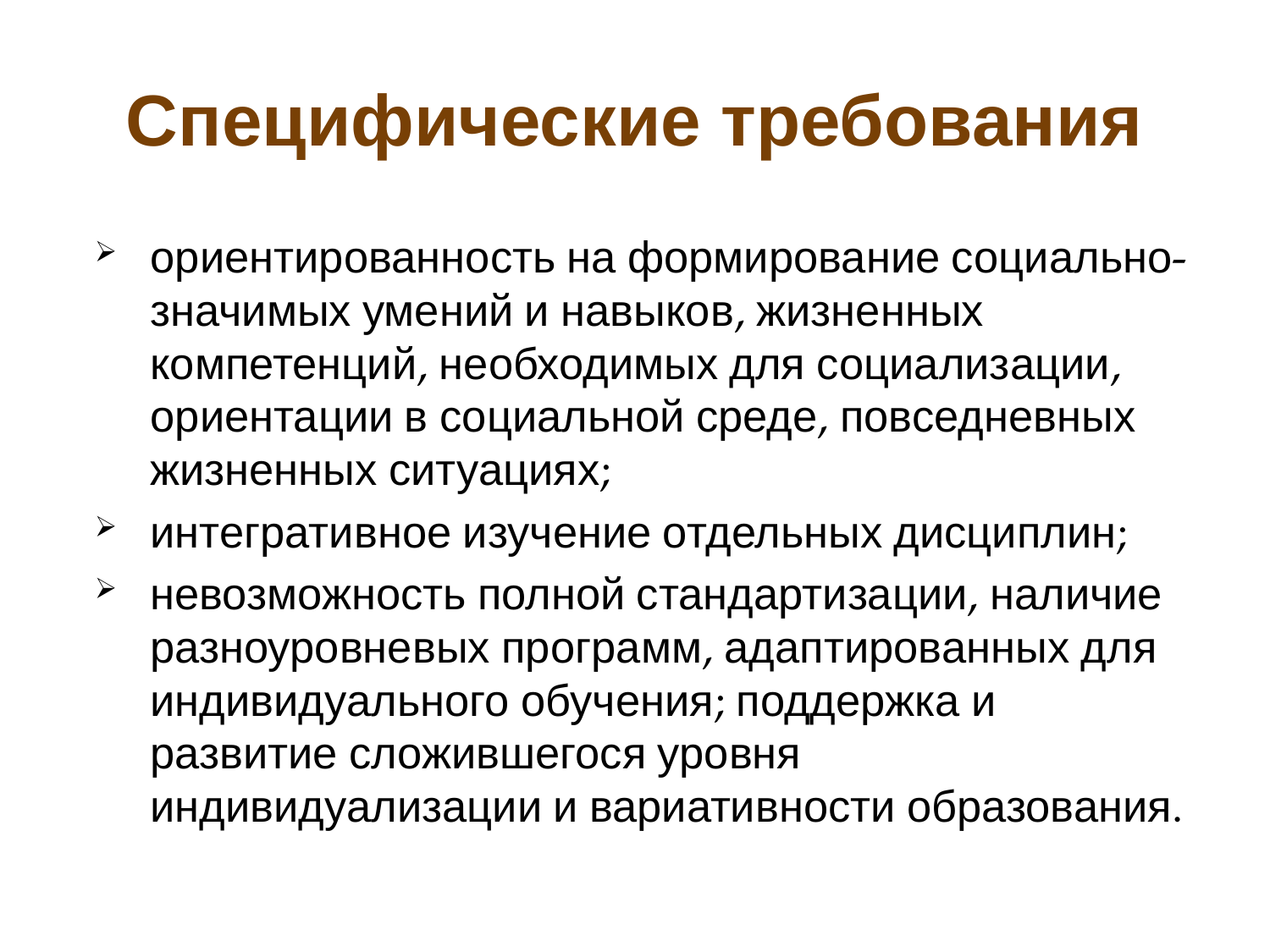

# Специфические требования
ориентированность на формирование социально-значимых умений и навыков, жизненных компетенций, необходимых для социализации, ориентации в социальной среде, повседневных жизненных ситуациях;
интегративное изучение отдельных дисциплин;
невозможность полной стандартизации, наличие разноуровневых программ, адаптированных для индивидуального обучения; поддержка и развитие сложившегося уровня индивидуализации и вариативности образования.